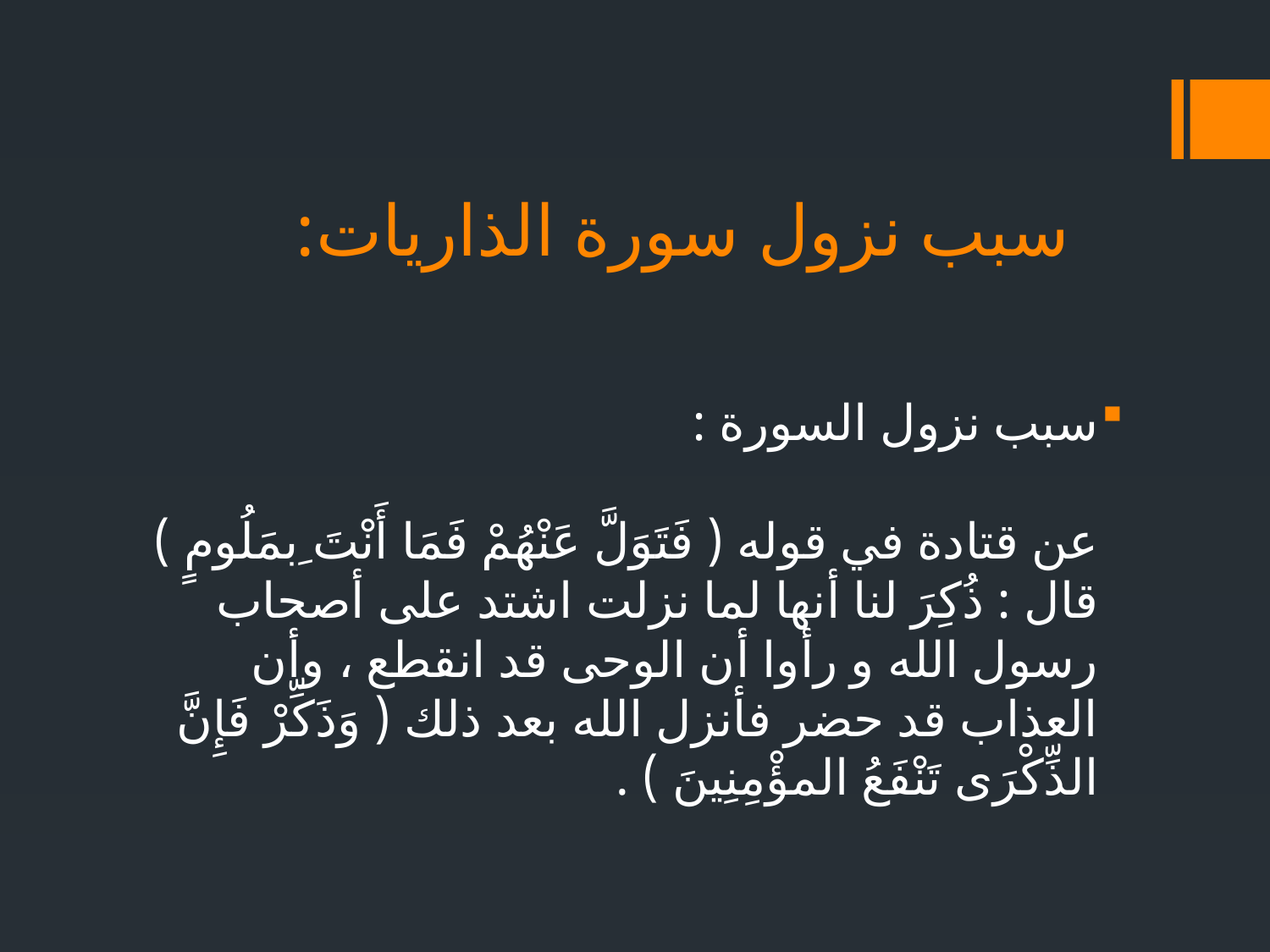

# سبب نزول سورة الذاريات:
سبب نزول السورة :
عن قتادة في قوله ( فَتَوَلَّ عَنْهُمْ فَمَا أَنْتَ ِبمَلُومٍ ) قال : ذُكِرَ لنا أنها لما نزلت اشتد على أصحاب رسول الله و رأوا أن الوحى قد انقطع ، وأن العذاب قد حضر فأنزل الله بعد ذلك ( وَذَكِّرْ فَإِنَّ الذِّكْرَى تَنْفَعُ المؤْمِنِينَ ) .